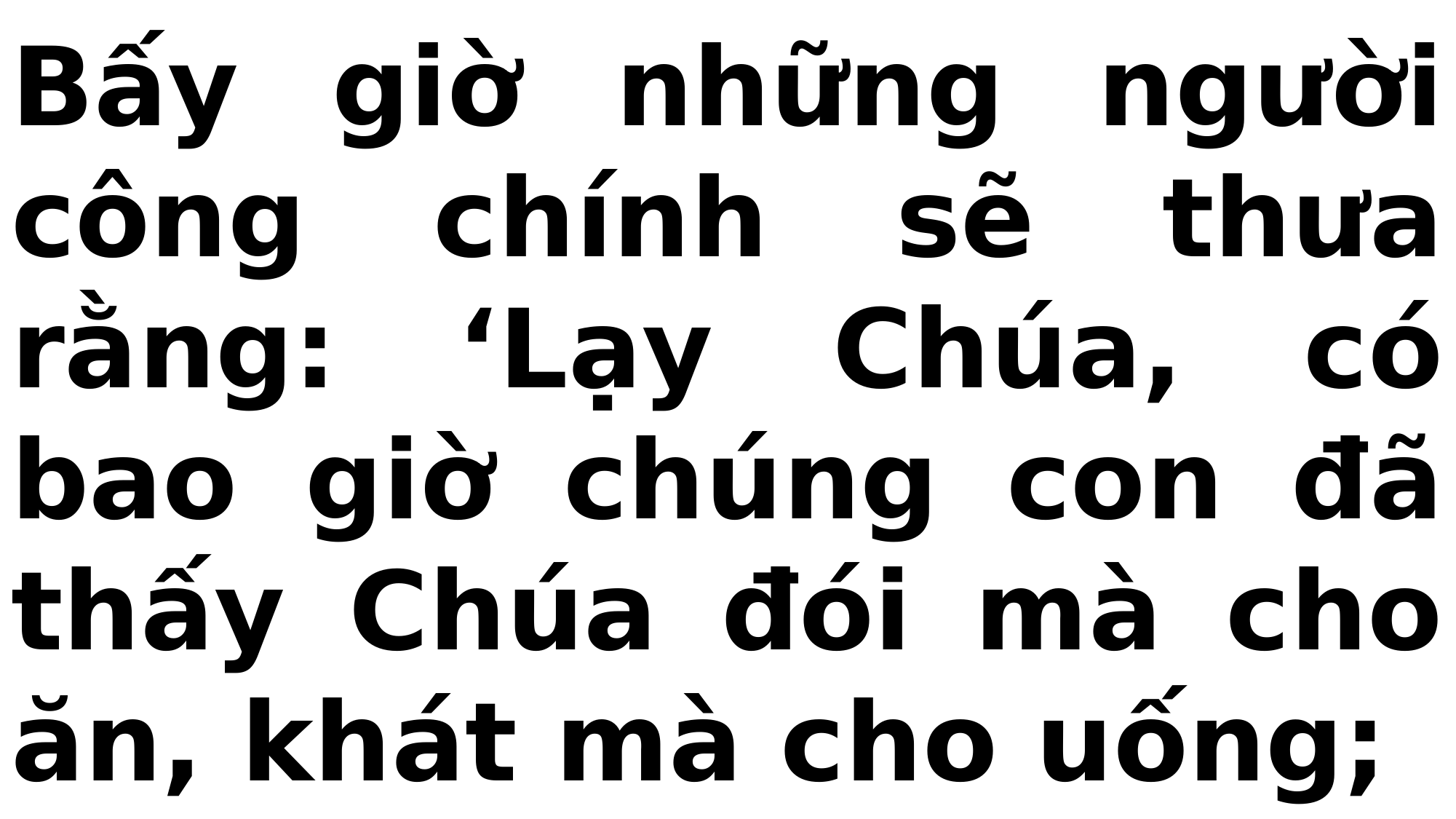

# Bấy giờ những người công chính sẽ thưa rằng: ‘Lạy Chúa, có bao giờ chúng con đã thấy Chúa đói mà cho ăn, khát mà cho uống;